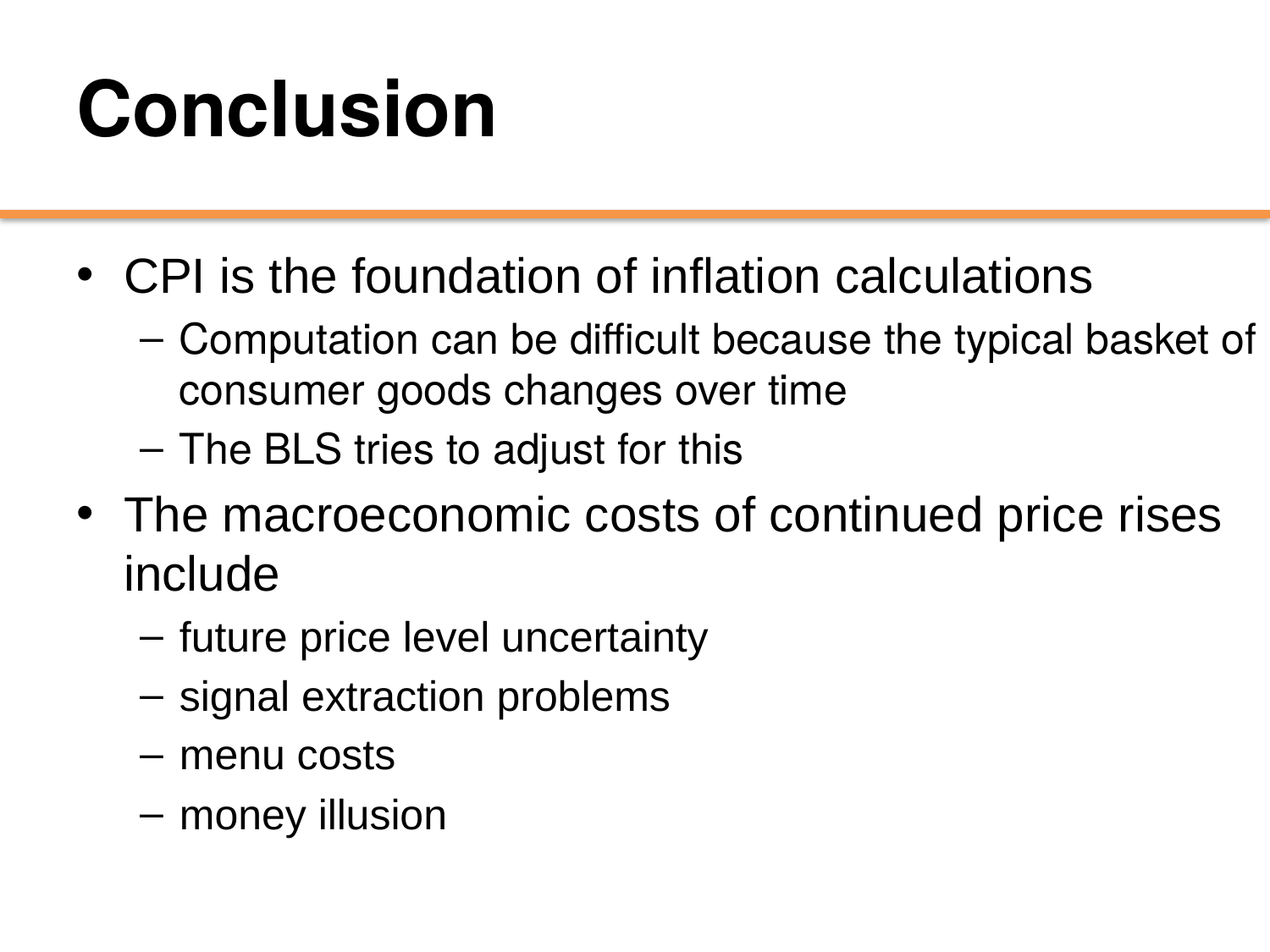

# Conclusion
CPI is the foundation of inflation calculations
Computation can be difficult because the typical basket of consumer goods changes over time
The BLS tries to adjust for this
The macroeconomic costs of continued price rises include
future price level uncertainty
signal extraction problems
menu costs
money illusion